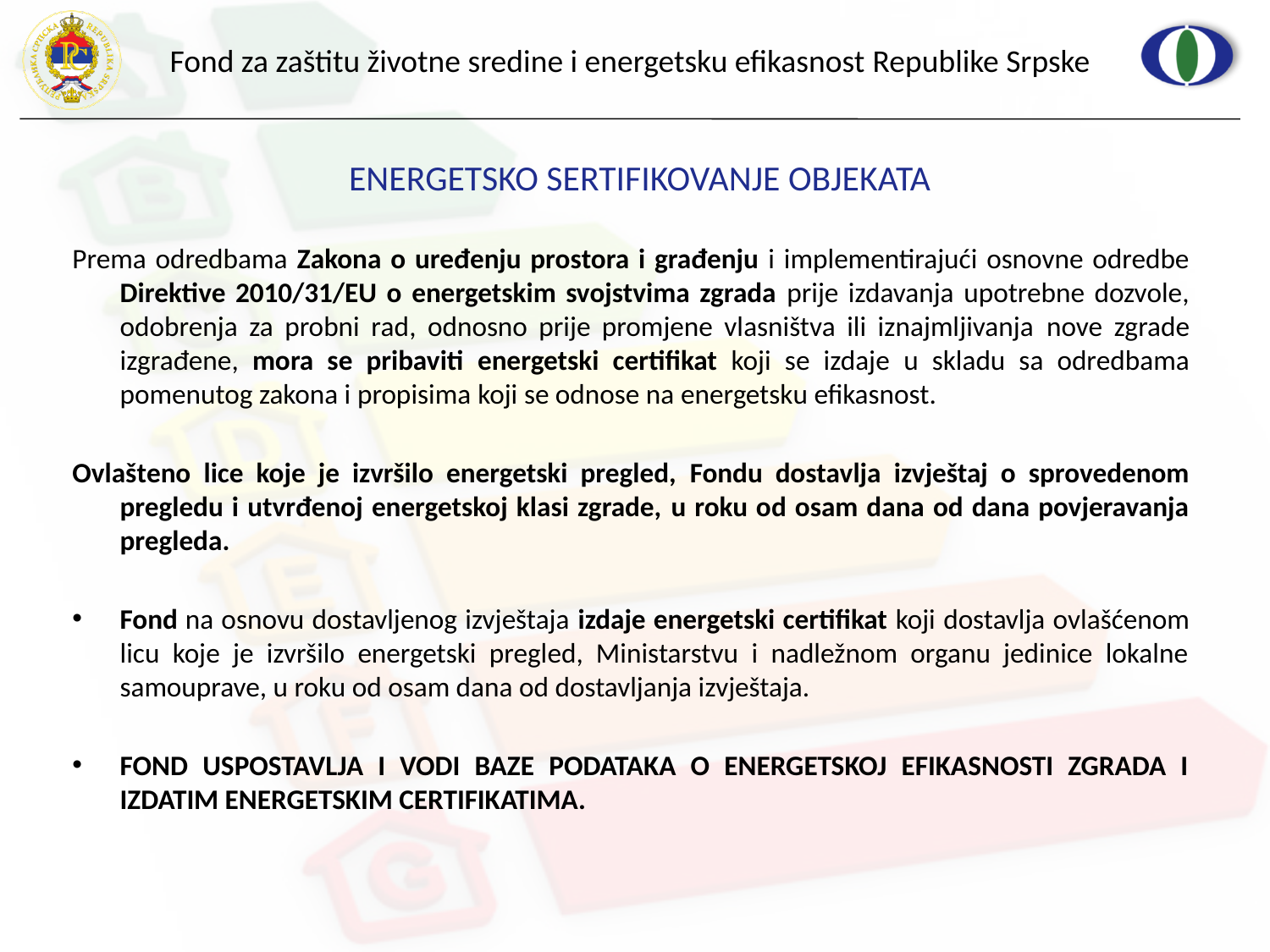

ENERGETSKO SERTIFIKOVANJE OBJEKATA

Prema odredbama Zakona o uređenju prostora i građenju i implementirajući osnovne odredbe Direktive 2010/31/EU o energetskim svojstvima zgrada prije izdavanja upotrebne dozvole, odobrenja za probni rad, odnosno prije promjene vlasništva ili iznajmljivanja nove zgrade izgrađene, mora se pribaviti energetski certifikat koji se izdaje u skladu sa odredbama pomenutog zakona i propisima koji se odnose na energetsku efikasnost.

Ovlašteno lice koje je izvršilo energetski pregled, Fondu dostavlja izvještaj o sprovedenom pregledu i utvrđenoj energetskoj klasi zgrade, u roku od osam dana od dana povjeravanja pregleda.

Fond na osnovu dostavljenog izvještaja izdaje energetski certifikat koji dostavlja ovlašćenom licu koje je izvršilo energetski pregled, Ministarstvu i nadležnom organu jedinice lokalne samouprave, u roku od osam dana od dostavljanja izvještaja.

FOND USPOSTAVLJA I VODI BAZE PODATAKA O ENERGETSKOJ EFIKASNOSTI ZGRADA I IZDATIM ENERGETSKIM CERTIFIKATIMA.